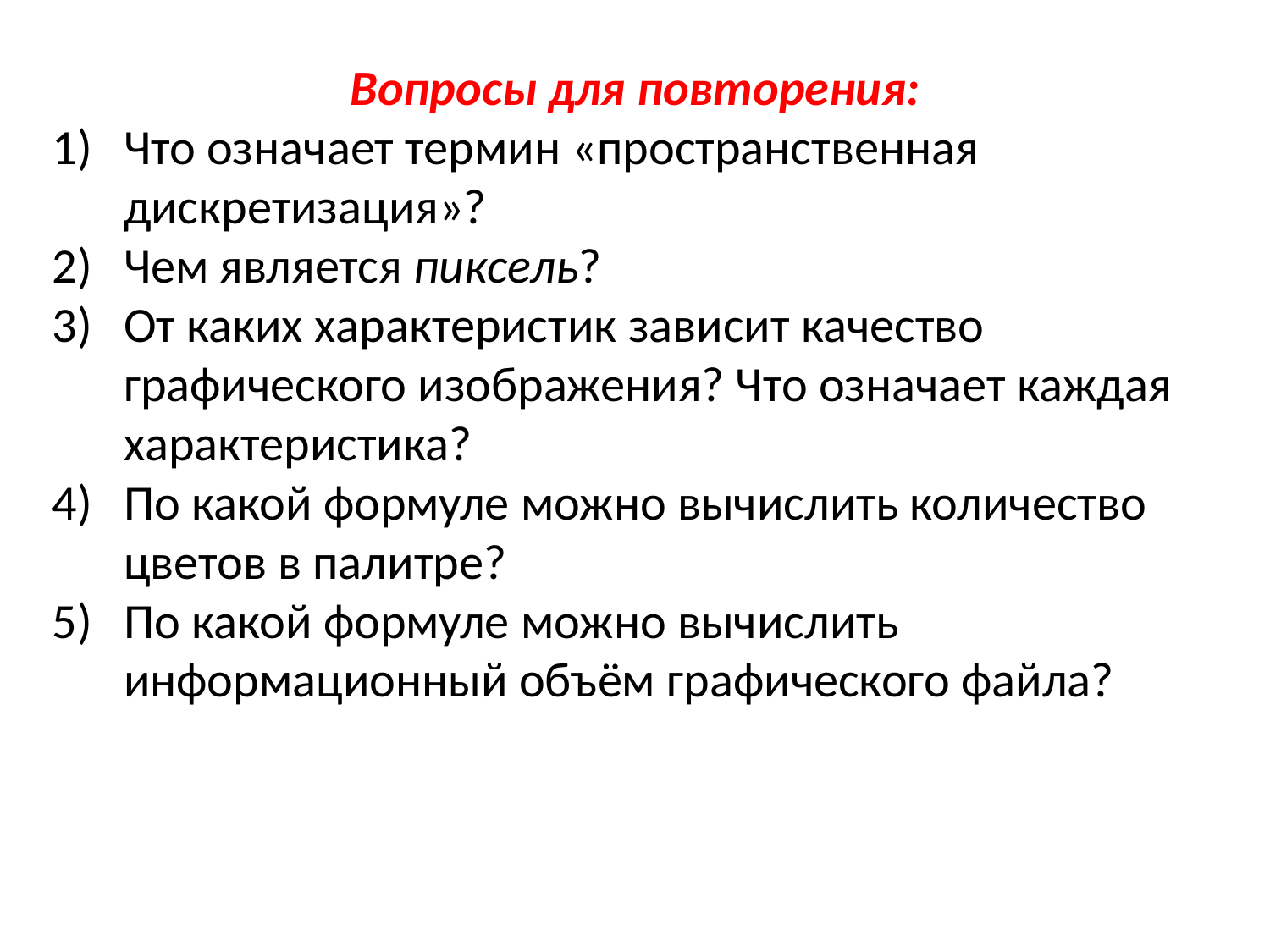

Вопросы для повторения:
Что означает термин «пространственная дискретизация»?
Чем является пиксель?
От каких характеристик зависит качество графического изображения? Что означает каждая характеристика?
По какой формуле можно вычислить количество цветов в палитре?
По какой формуле можно вычислить информационный объём графического файла?